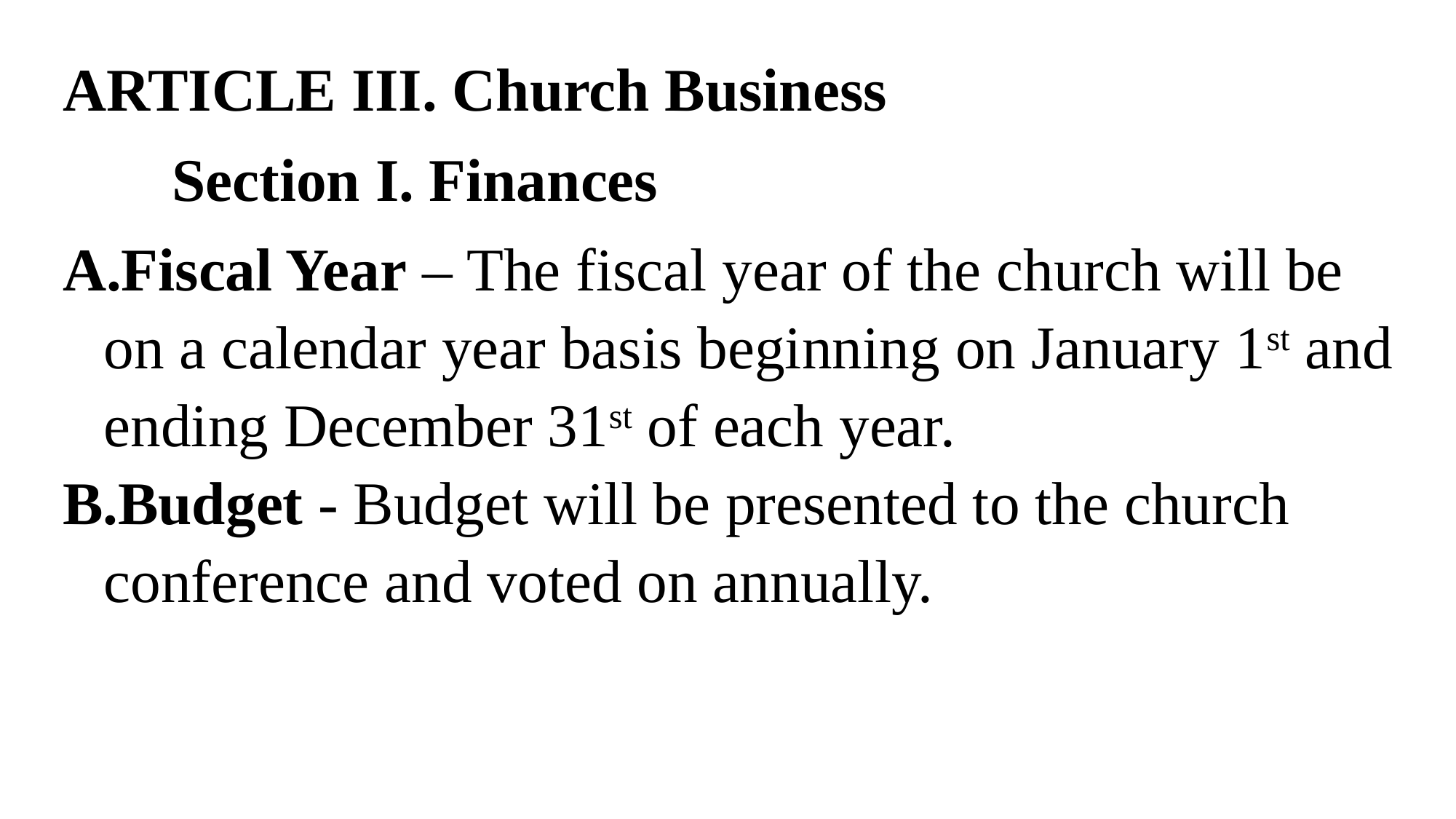

ARTICLE III. Church Business
	Section I. Finances
Fiscal Year – The fiscal year of the church will be on a calendar year basis beginning on January 1st and ending December 31st of each year.
Budget - Budget will be presented to the church conference and voted on annually.